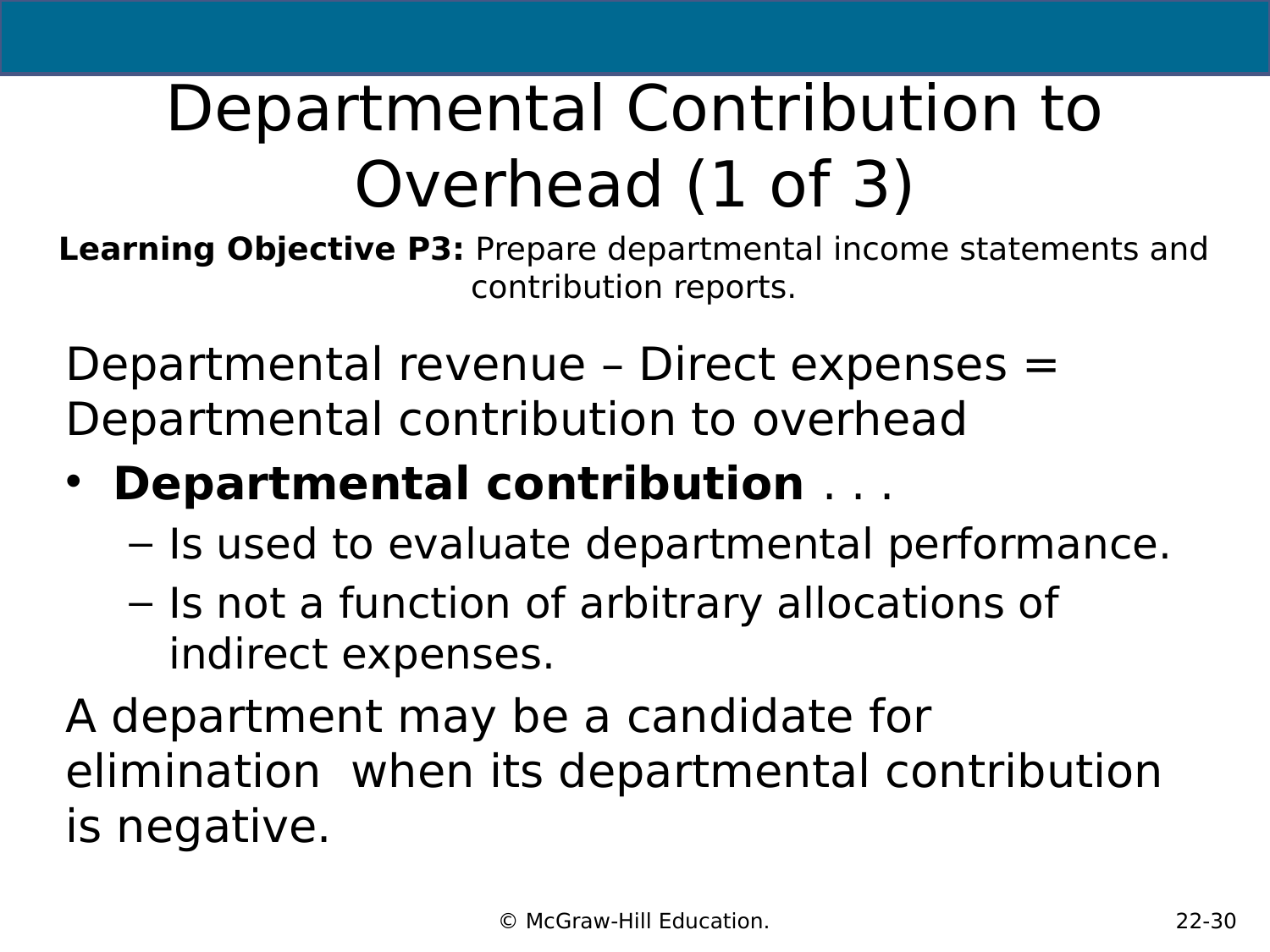

# Departmental Contribution to Overhead (1 of 3)
Learning Objective P3: Prepare departmental income statements and contribution reports.
Departmental revenue – Direct expenses = Departmental contribution to overhead
Departmental contribution . . .
Is used to evaluate departmental performance.
Is not a function of arbitrary allocations of indirect expenses.
A department may be a candidate for elimination  when its departmental contribution is negative.